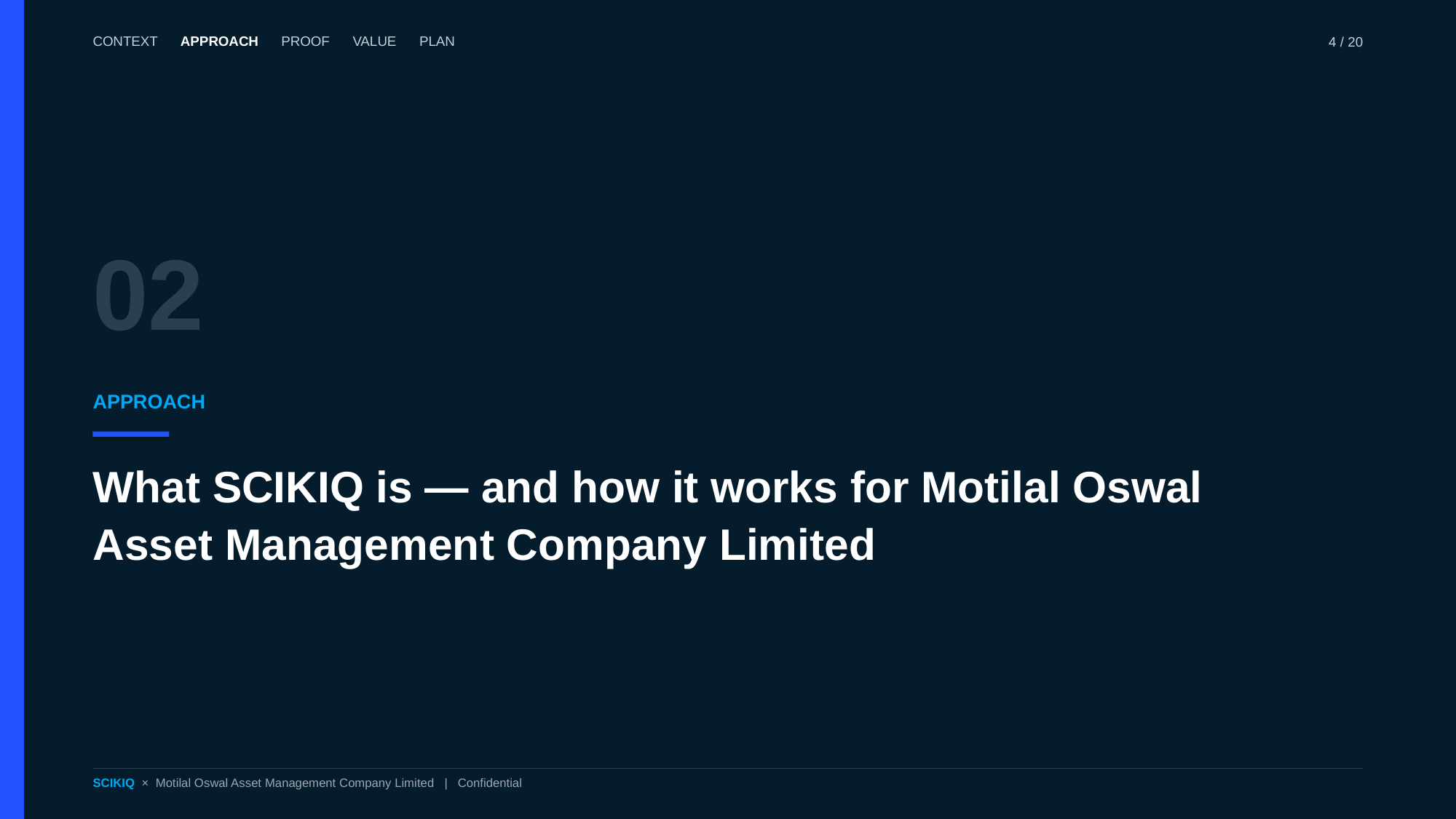

CONTEXT      APPROACH      PROOF      VALUE      PLAN
4 / 20
02
APPROACH

What SCIKIQ is — and how it works for Motilal Oswal Asset Management Company Limited
SCIKIQ  ×  Motilal Oswal Asset Management Company Limited   |   Confidential